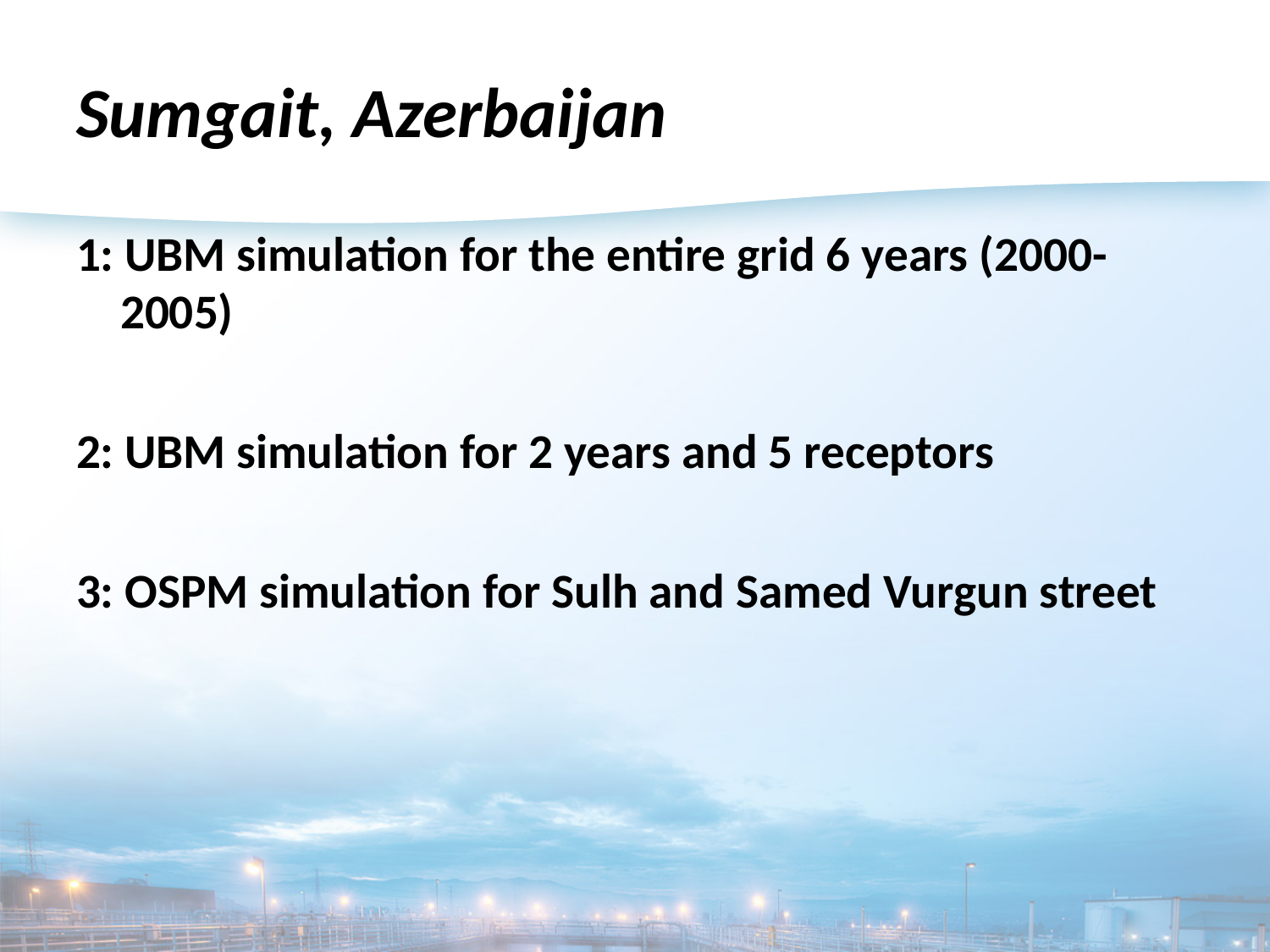

# Sumgait, Azerbaijan
1: UBM simulation for the entire grid 6 years (2000-
    2005)

2: UBM simulation for 2 years and 5 receptors

3: OSPM simulation for Sulh and Samed Vurgun street